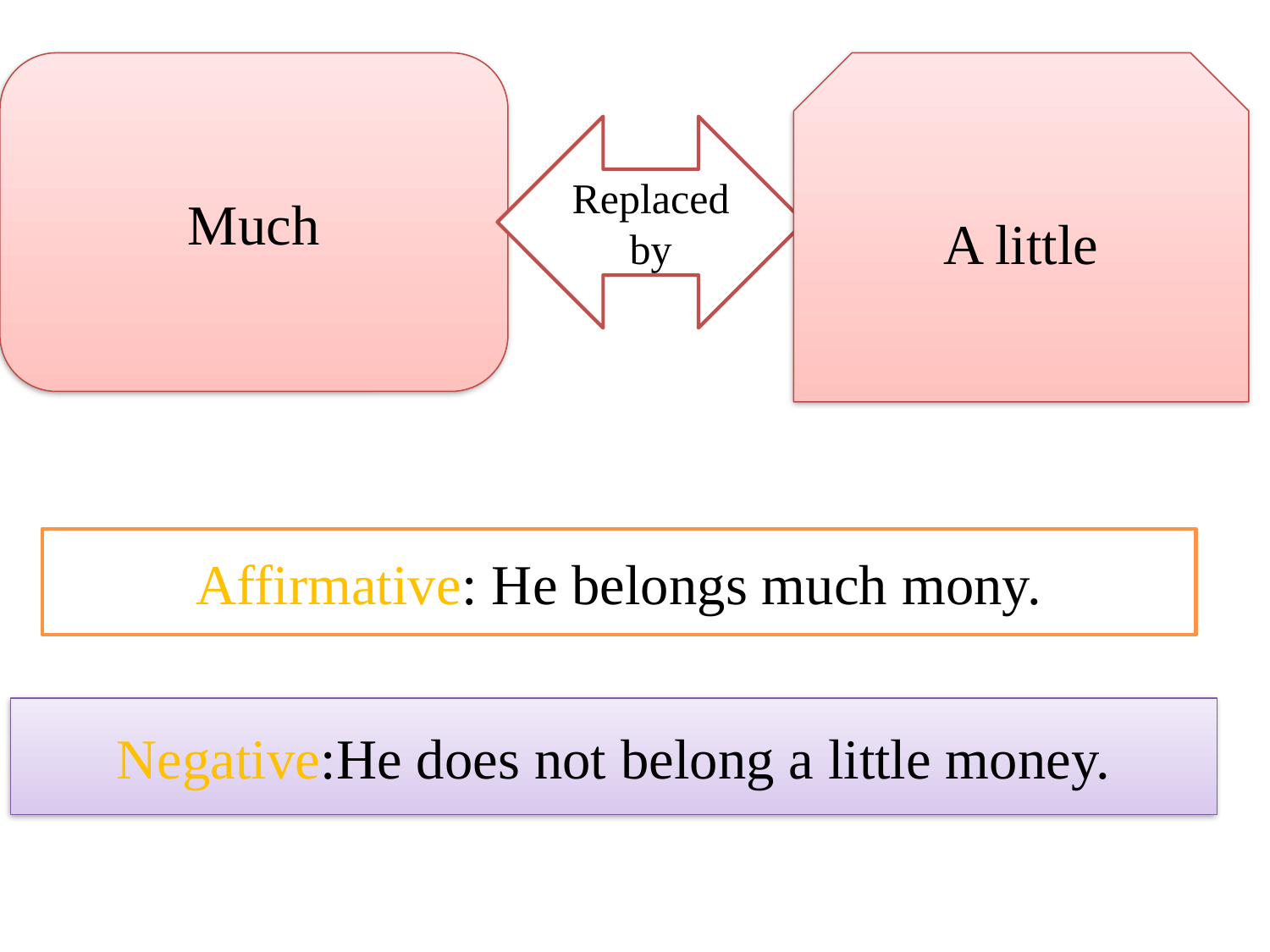

Much
A little
Replaced by
Affirmative: He belongs much mony.
Negative:He does not belong a little money.